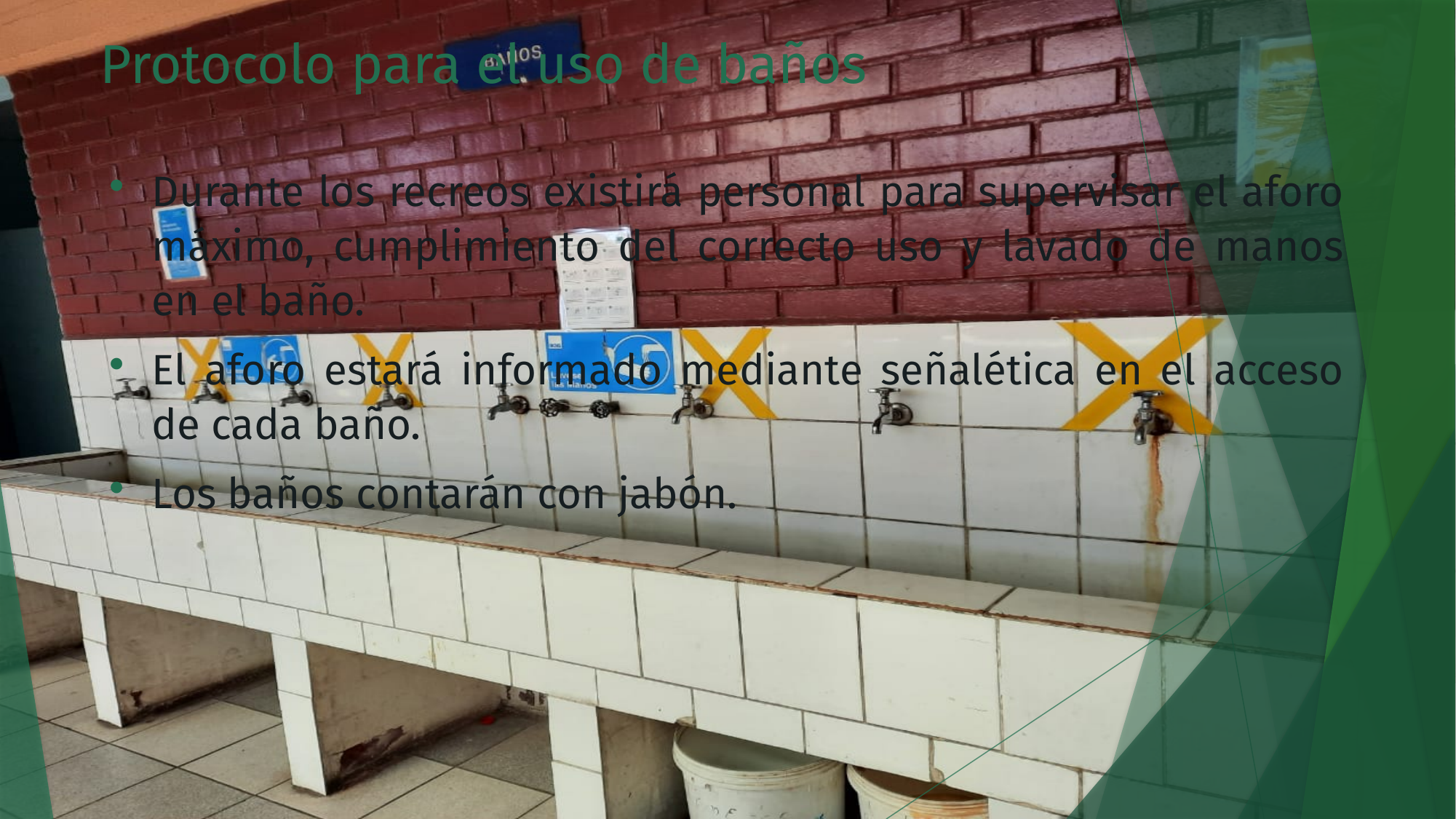

# Protocolo para el uso de baños
Durante los recreos existirá personal para supervisar el aforo máximo, cumplimiento del correcto uso y lavado de manos en el baño.
El aforo estará informado mediante señalética en el acceso de cada baño.
Los baños contarán con jabón.